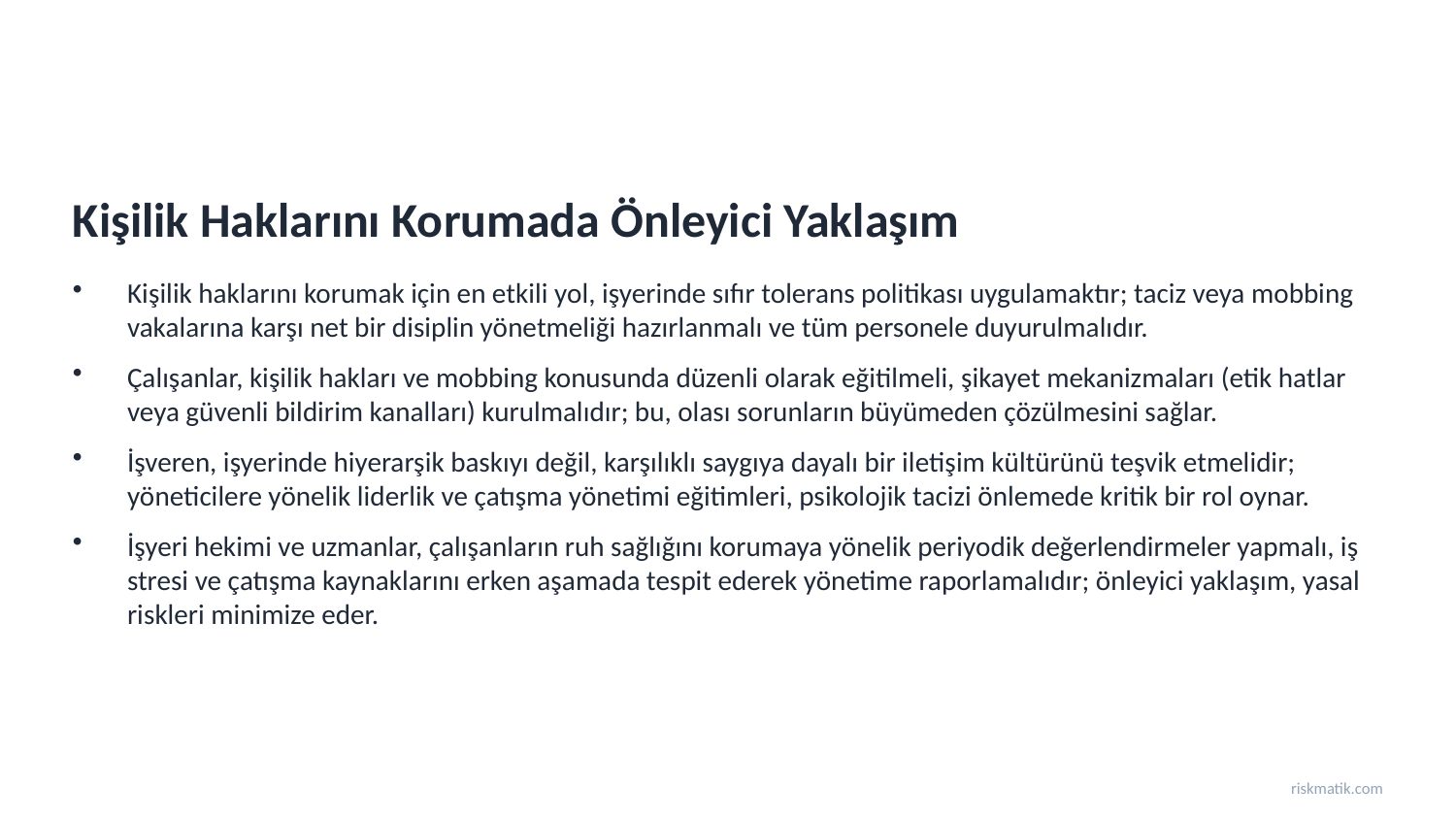

Kişilik Haklarını Korumada Önleyici Yaklaşım
Kişilik haklarını korumak için en etkili yol, işyerinde sıfır tolerans politikası uygulamaktır; taciz veya mobbing vakalarına karşı net bir disiplin yönetmeliği hazırlanmalı ve tüm personele duyurulmalıdır.
Çalışanlar, kişilik hakları ve mobbing konusunda düzenli olarak eğitilmeli, şikayet mekanizmaları (etik hatlar veya güvenli bildirim kanalları) kurulmalıdır; bu, olası sorunların büyümeden çözülmesini sağlar.
İşveren, işyerinde hiyerarşik baskıyı değil, karşılıklı saygıya dayalı bir iletişim kültürünü teşvik etmelidir; yöneticilere yönelik liderlik ve çatışma yönetimi eğitimleri, psikolojik tacizi önlemede kritik bir rol oynar.
İşyeri hekimi ve uzmanlar, çalışanların ruh sağlığını korumaya yönelik periyodik değerlendirmeler yapmalı, iş stresi ve çatışma kaynaklarını erken aşamada tespit ederek yönetime raporlamalıdır; önleyici yaklaşım, yasal riskleri minimize eder.
riskmatik.com